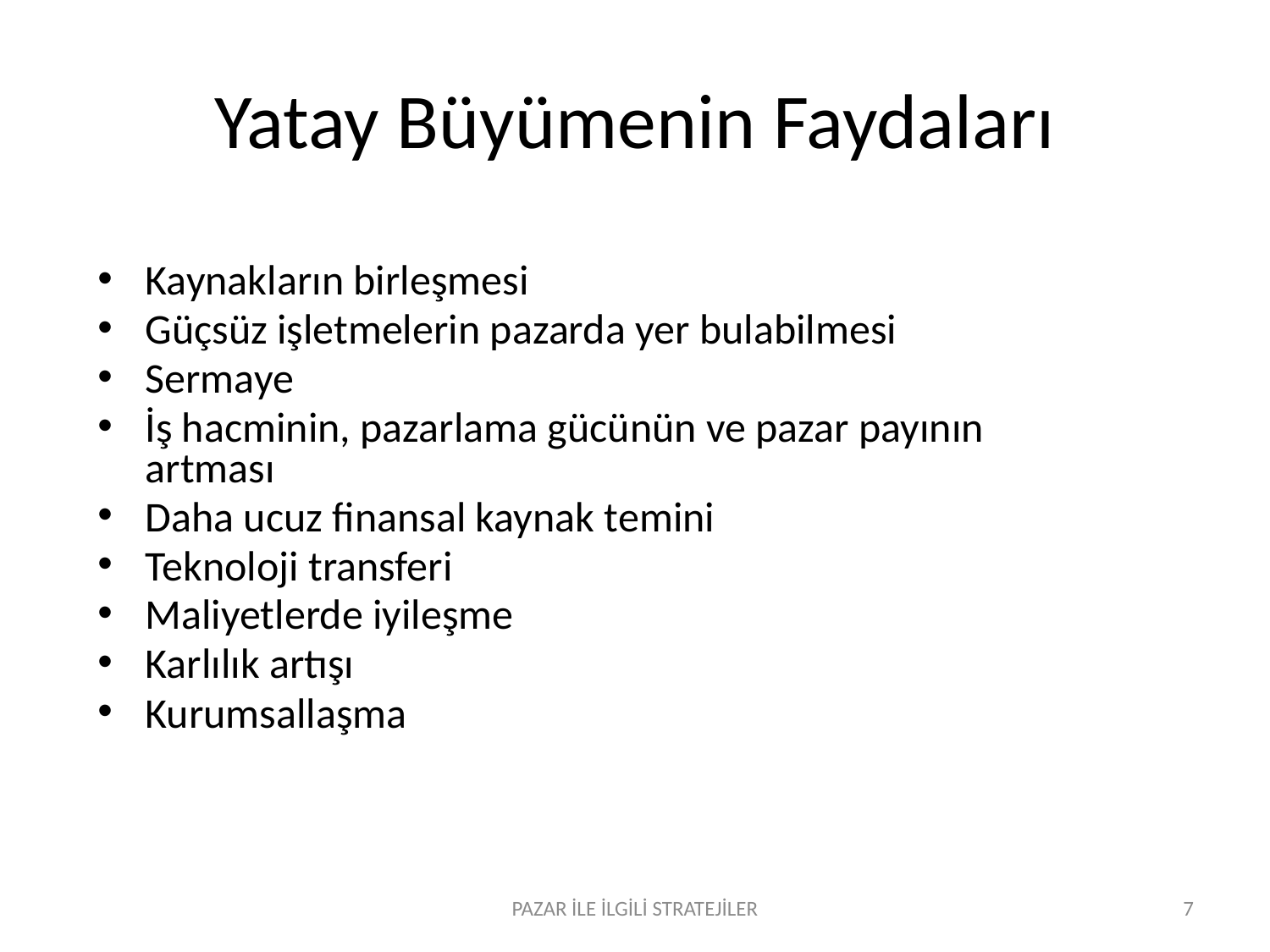

# Yatay Büyümenin Faydaları
Kaynakların birleşmesi
Güçsüz işletmelerin pazarda yer bulabilmesi
Sermaye
İş hacminin, pazarlama gücünün ve pazar payının artması
Daha ucuz finansal kaynak temini
Teknoloji transferi
Maliyetlerde iyileşme
Karlılık artışı
Kurumsallaşma
PAZAR İLE İLGİLİ STRATEJİLER
7